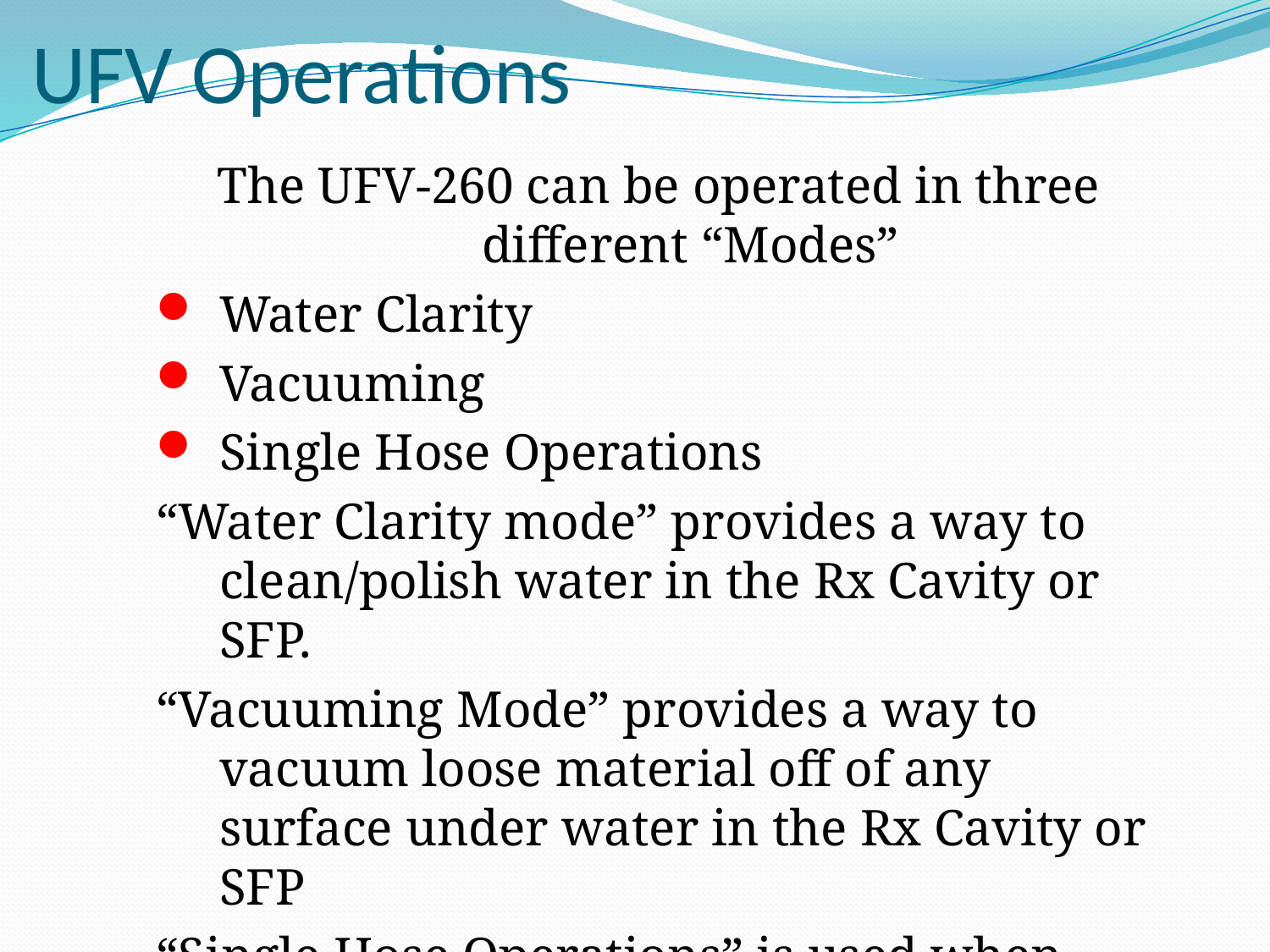

# UFV Operations
The UFV-260 can be operated in three different “Modes”
Water Clarity
Vacuuming
Single Hose Operations
“Water Clarity mode” provides a way to clean/polish water in the Rx Cavity or SFP.
“Vacuuming Mode” provides a way to vacuum loose material off of any surface under water in the Rx Cavity or SFP
“Single Hose Operations” is used when only one suction hose is needed.